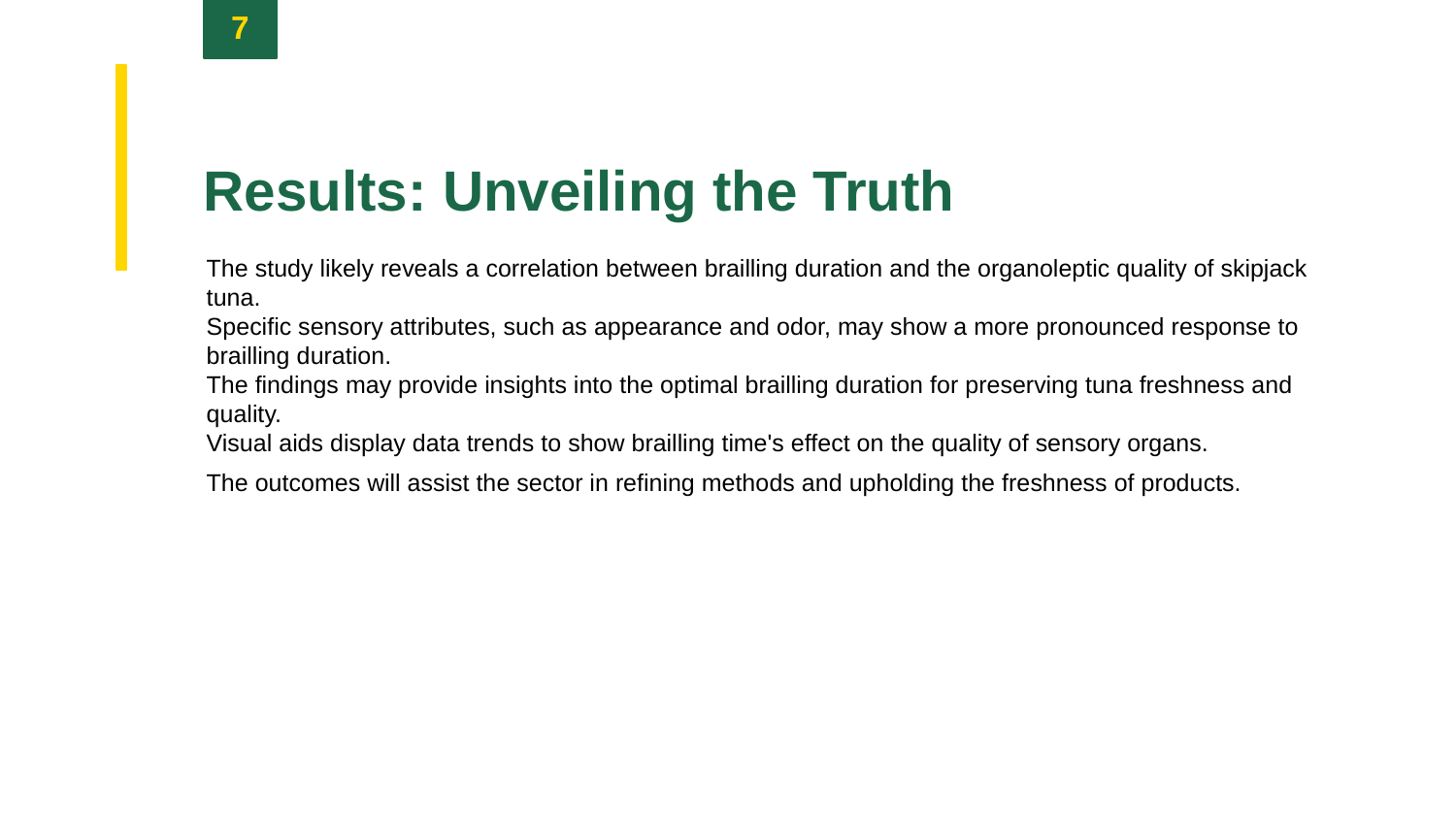

7

Results: Unveiling the Truth
The study likely reveals a correlation between brailling duration and the organoleptic quality of skipjack tuna.
Specific sensory attributes, such as appearance and odor, may show a more pronounced response to brailling duration.
The findings may provide insights into the optimal brailling duration for preserving tuna freshness and quality.
Visual aids display data trends to show brailling time's effect on the quality of sensory organs.
The outcomes will assist the sector in refining methods and upholding the freshness of products.